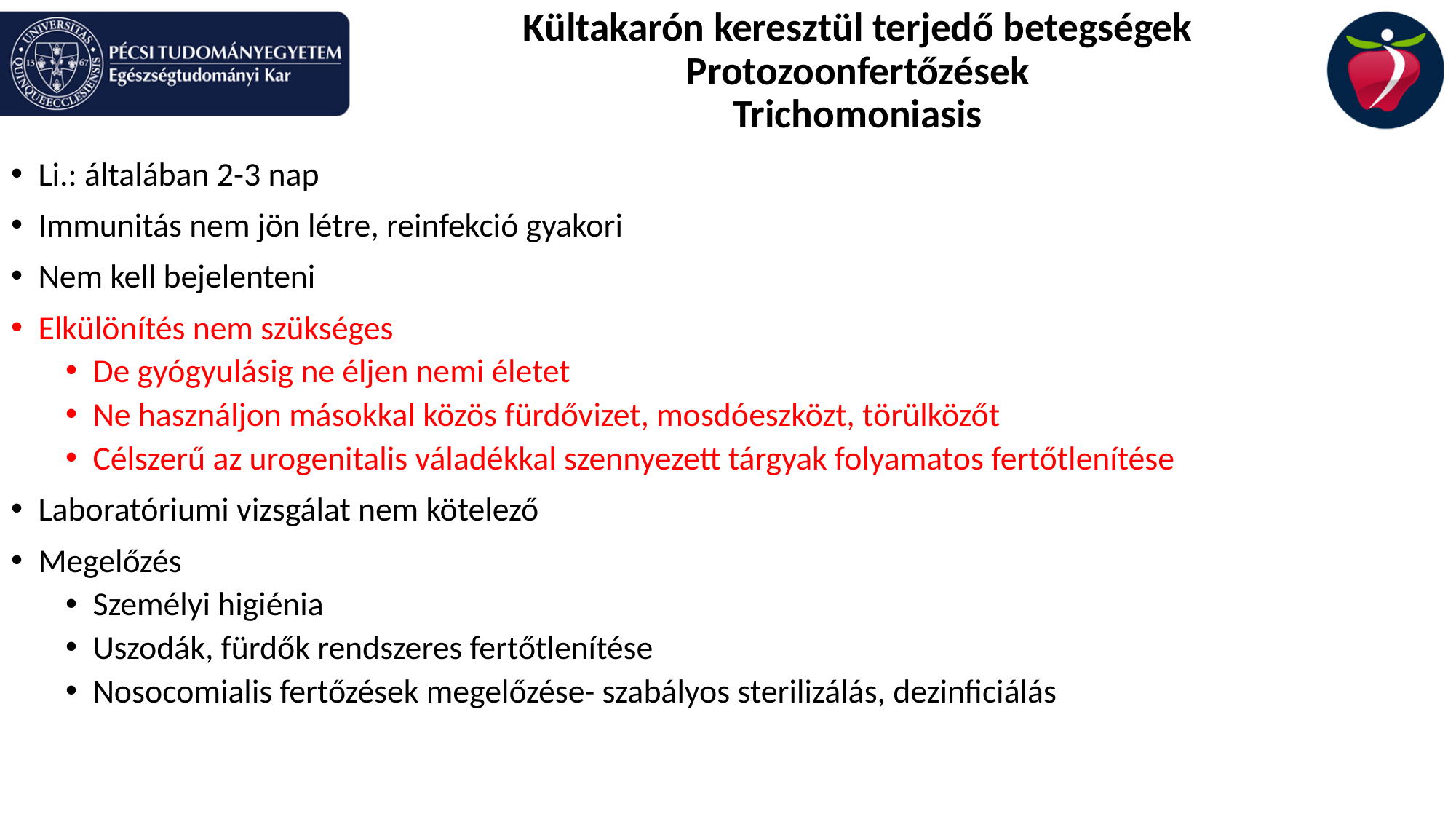

# Kültakarón keresztül terjedő betegségek Protozoonfertőzések Trichomoniasis
Li.: általában 2-3 nap
Immunitás nem jön létre, reinfekció gyakori
Nem kell bejelenteni
Elkülönítés nem szükséges
De gyógyulásig ne éljen nemi életet
Ne használjon másokkal közös fürdővizet, mosdóeszközt, törülközőt
Célszerű az urogenitalis váladékkal szennyezett tárgyak folyamatos fertőtlenítése
Laboratóriumi vizsgálat nem kötelező
Megelőzés
Személyi higiénia
Uszodák, fürdők rendszeres fertőtlenítése
Nosocomialis fertőzések megelőzése- szabályos sterilizálás, dezinficiálás